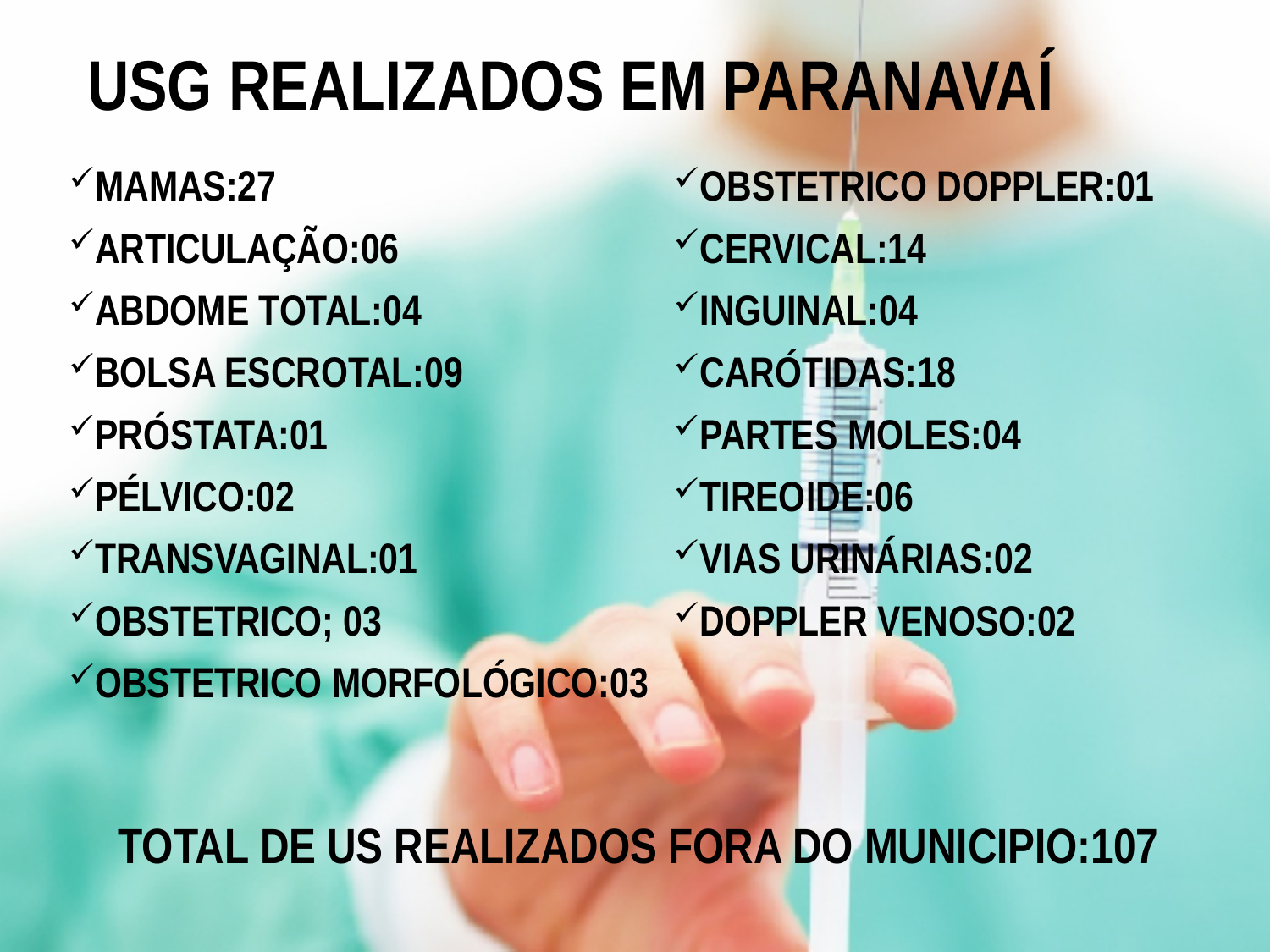

USG REALIZADOS EM PARANAVAÍ

MAMAS:27
ARTICULAÇÃO:06
ABDOME TOTAL:04
BOLSA ESCROTAL:09
PRÓSTATA:01
PÉLVICO:02
TRANSVAGINAL:01
OBSTETRICO; 03
OBSTETRICO MORFOLÓGICO:03
OBSTETRICO DOPPLER:01
CERVICAL:14
INGUINAL:04
CARÓTIDAS:18
PARTES MOLES:04
TIREOIDE:06
VIAS URINÁRIAS:02
DOPPLER VENOSO:02

TOTAL DE US REALIZADOS FORA DO MUNICIPIO:107